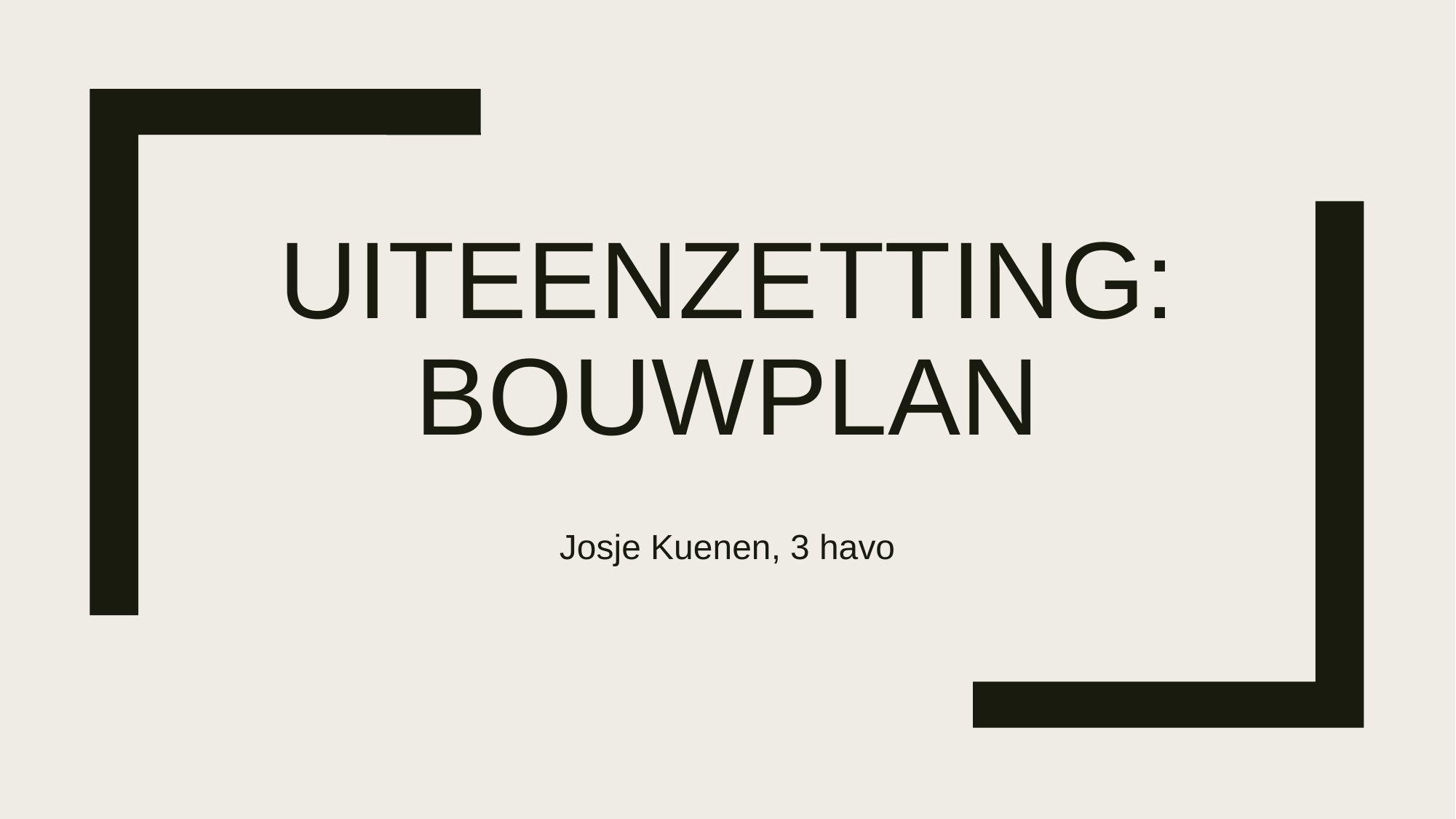

# Uiteenzetting: bouwplan

Josje Kuenen, 3 havo